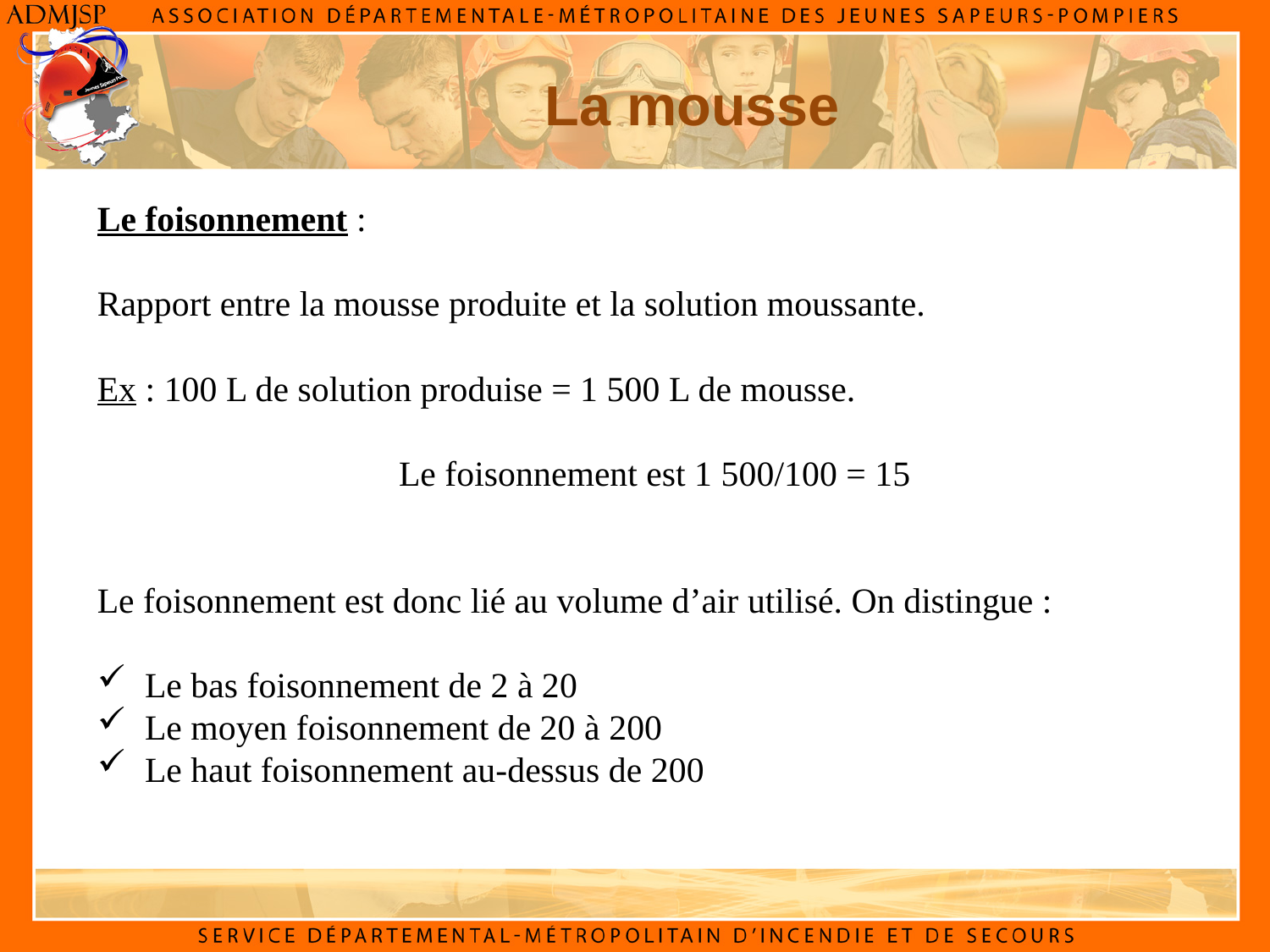

La mousse
Le foisonnement :

Rapport entre la mousse produite et la solution moussante.

Ex : 100 L de solution produise = 1 500 L de mousse.

       		Le foisonnement est 1 500/100 = 15

Le foisonnement est donc lié au volume d’air utilisé. On distingue :

Le bas foisonnement de 2 à 20
Le moyen foisonnement de 20 à 200
Le haut foisonnement au-dessus de 200